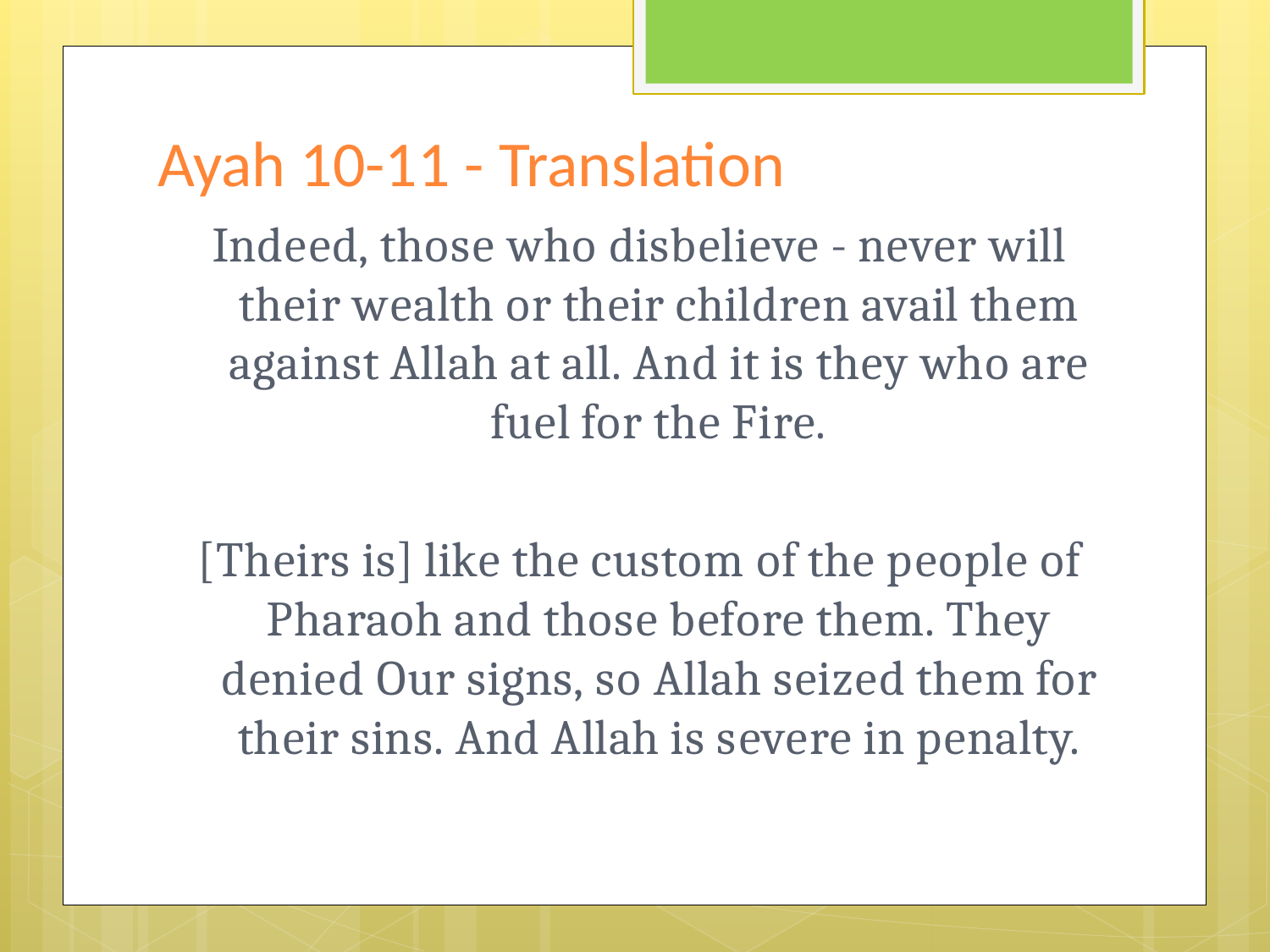

# Ayah 10-11 - Translation
Indeed, those who disbelieve - never will their wealth or their children avail them against Allah at all. And it is they who are fuel for the Fire.

[Theirs is] like the custom of the people of Pharaoh and those before them. They denied Our signs, so Allah seized them for their sins. And Allah is severe in penalty.